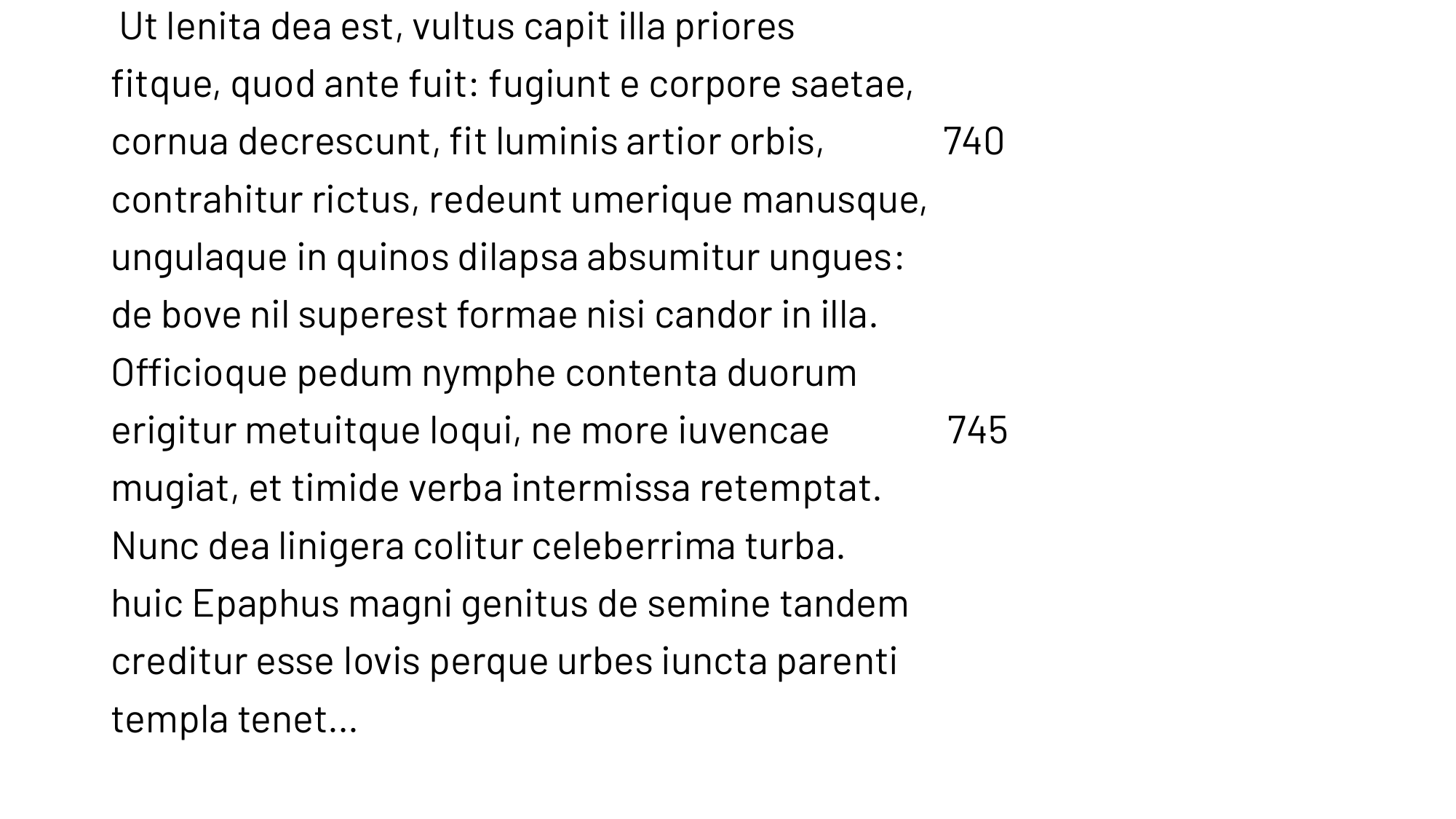

Ut lenita dea est, vultus capit illa priores
fitque, quod ante fuit: fugiunt e corpore saetae,
cornua decrescunt, fit luminis artior orbis,               740
contrahitur rictus, redeunt umerique manusque,
ungulaque in quinos dilapsa absumitur ungues:
de bove nil superest formae nisi candor in illa.
Officioque pedum nymphe contenta duorum
erigitur metuitque loqui, ne more iuvencae               745
mugiat, et timide verba intermissa retemptat.
Nunc dea linigera colitur celeberrima turba.
huic Epaphus magni genitus de semine tandem
creditur esse Iovis perque urbes iuncta parenti
templa tenet…